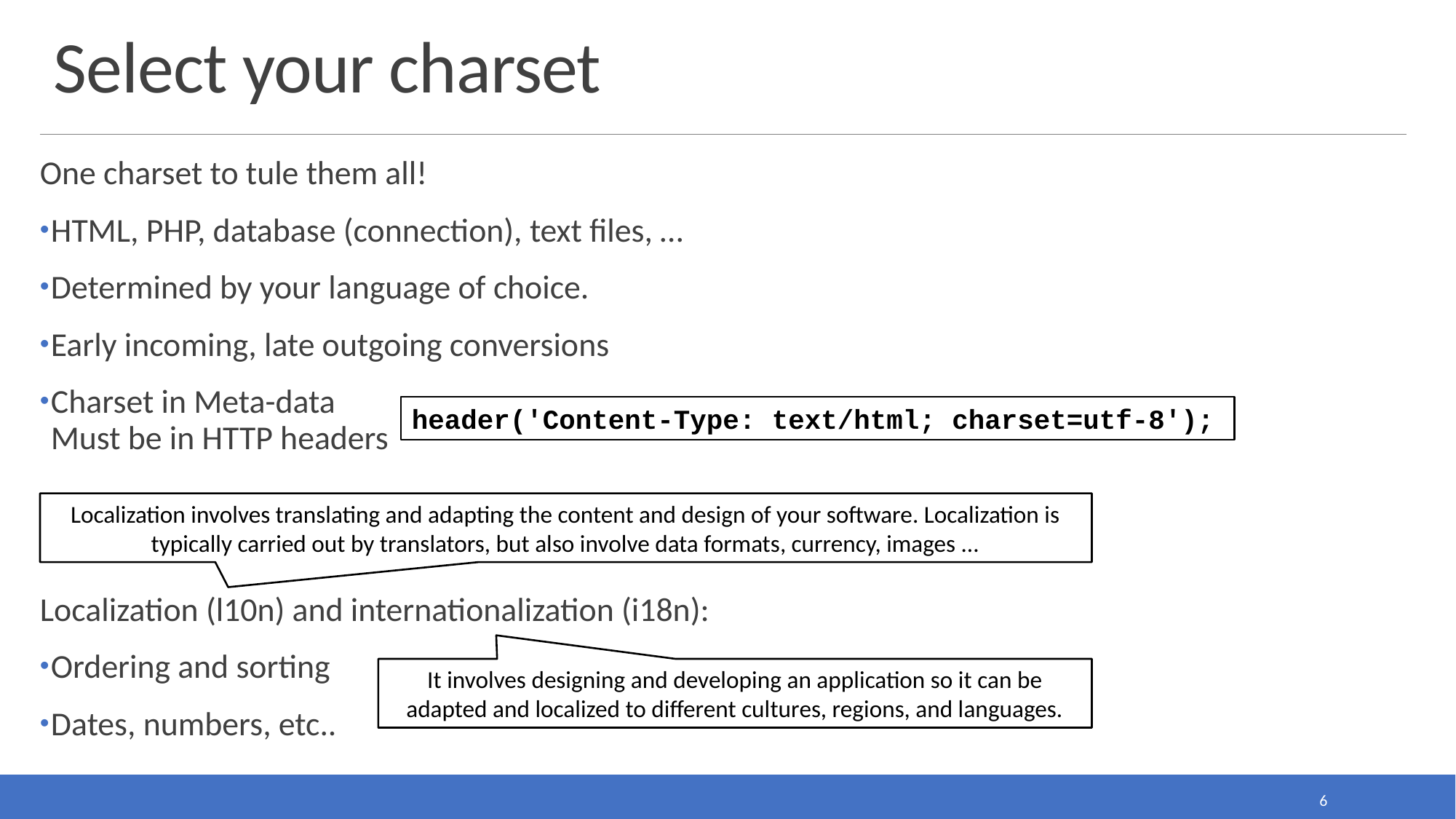

# Select your charset
One charset to tule them all!
HTML, PHP, database (connection), text files, …
Determined by your language of choice.
Early incoming, late outgoing conversions
Charset in Meta-data
Must be in HTTP headers

Localization (l10n) and internationalization (i18n):
Ordering and sorting
Dates, numbers, etc..

header('Content-Type: text/html; charset=utf-8');
Localization involves translating and adapting the content and design of your software. Localization is typically carried out by translators, but also involve data formats, currency, images ...
It involves designing and developing an application so it can be adapted and localized to different cultures, regions, and languages.
6